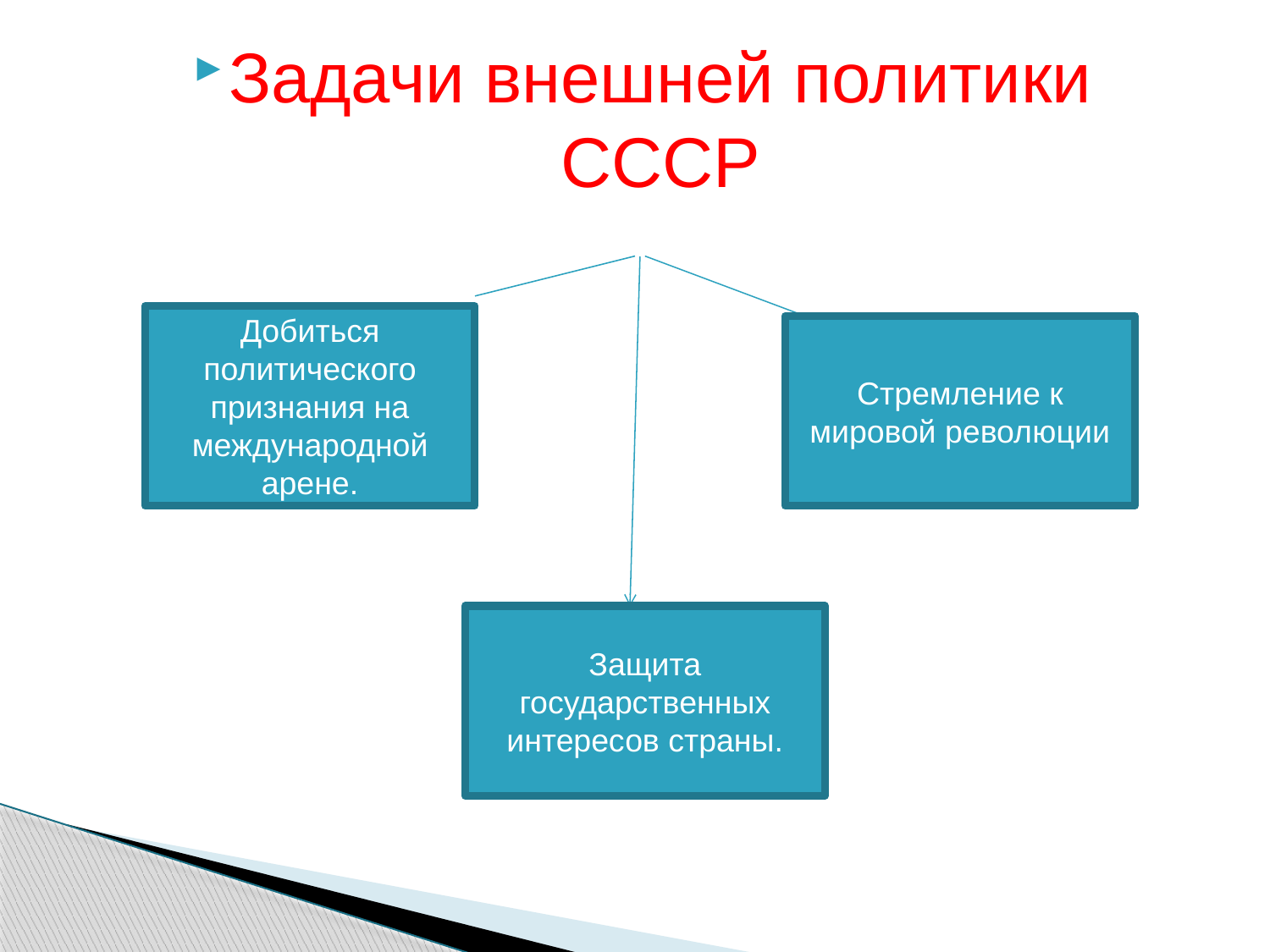

Задачи внешней политики СССР

Добиться политического признания на международной арене.
Стремление к мировой революции
Защита государственных интересов страны.